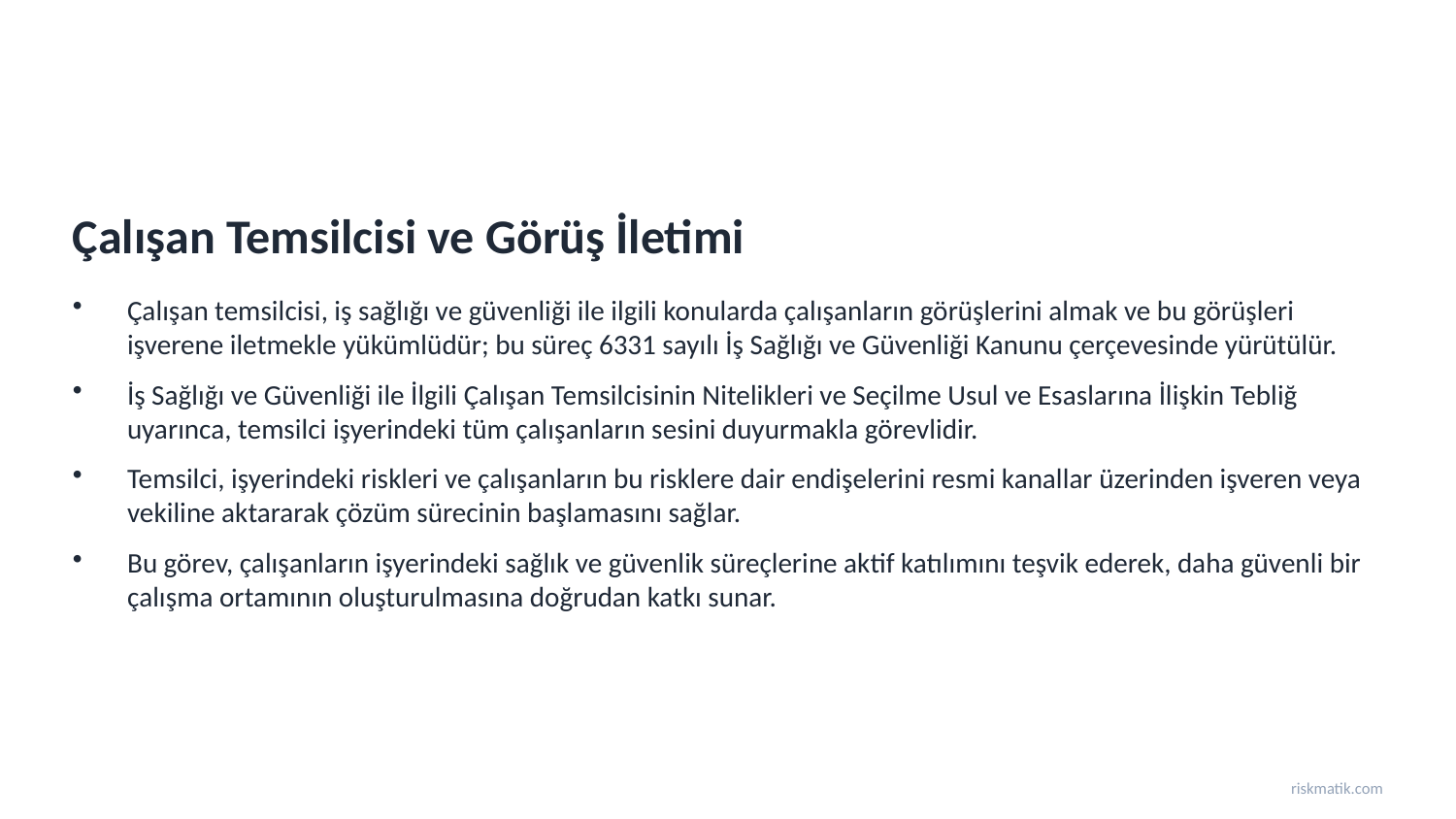

Çalışan Temsilcisi ve Görüş İletimi
Çalışan temsilcisi, iş sağlığı ve güvenliği ile ilgili konularda çalışanların görüşlerini almak ve bu görüşleri işverene iletmekle yükümlüdür; bu süreç 6331 sayılı İş Sağlığı ve Güvenliği Kanunu çerçevesinde yürütülür.
İş Sağlığı ve Güvenliği ile İlgili Çalışan Temsilcisinin Nitelikleri ve Seçilme Usul ve Esaslarına İlişkin Tebliğ uyarınca, temsilci işyerindeki tüm çalışanların sesini duyurmakla görevlidir.
Temsilci, işyerindeki riskleri ve çalışanların bu risklere dair endişelerini resmi kanallar üzerinden işveren veya vekiline aktararak çözüm sürecinin başlamasını sağlar.
Bu görev, çalışanların işyerindeki sağlık ve güvenlik süreçlerine aktif katılımını teşvik ederek, daha güvenli bir çalışma ortamının oluşturulmasına doğrudan katkı sunar.
riskmatik.com